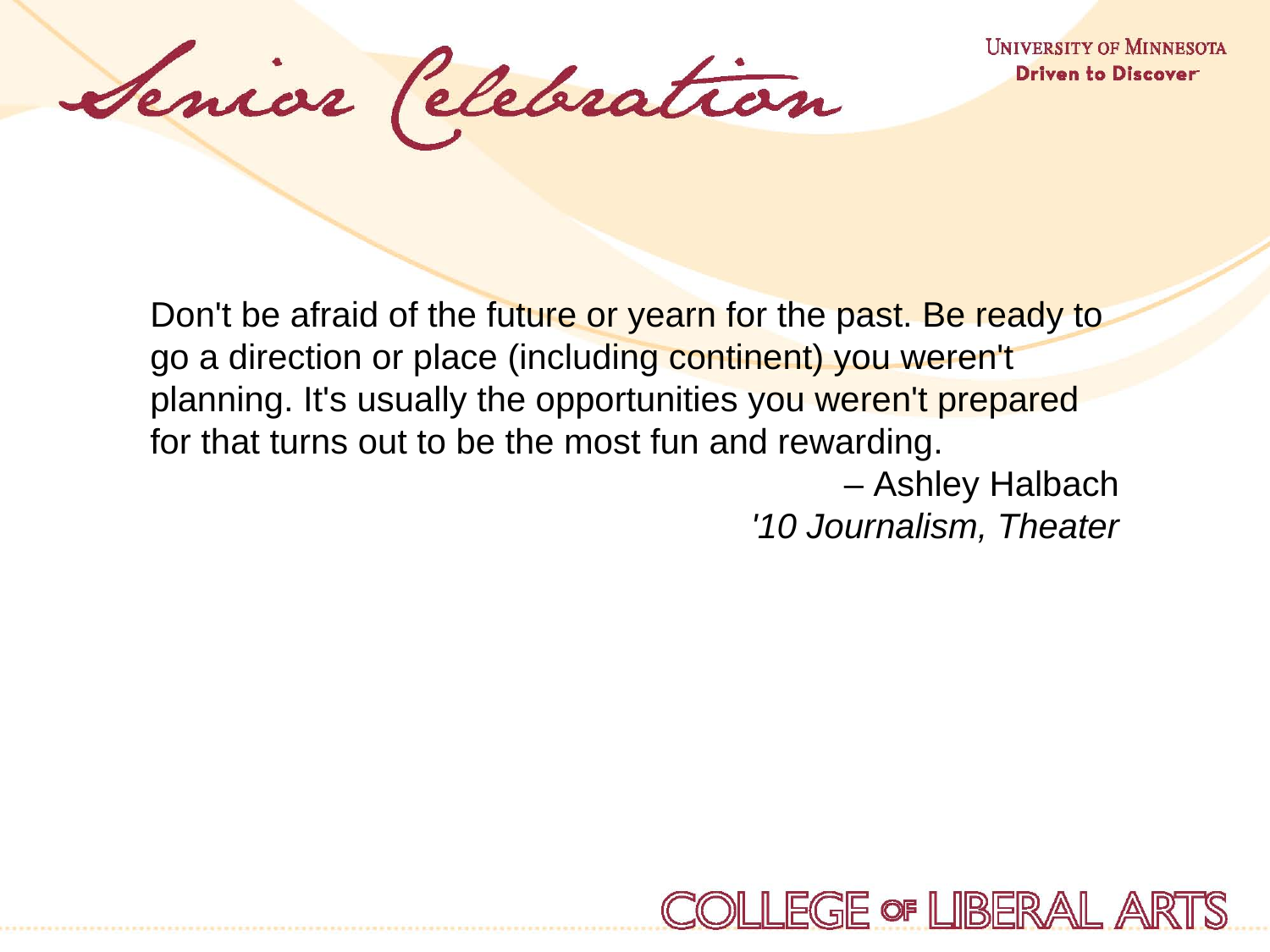

Don't be afraid of the future or yearn for the past. Be ready to go a direction or place (including continent) you weren't planning. It's usually the opportunities you weren't prepared for that turns out to be the most fun and rewarding.
– Ashley Halbach
'10 Journalism, Theater